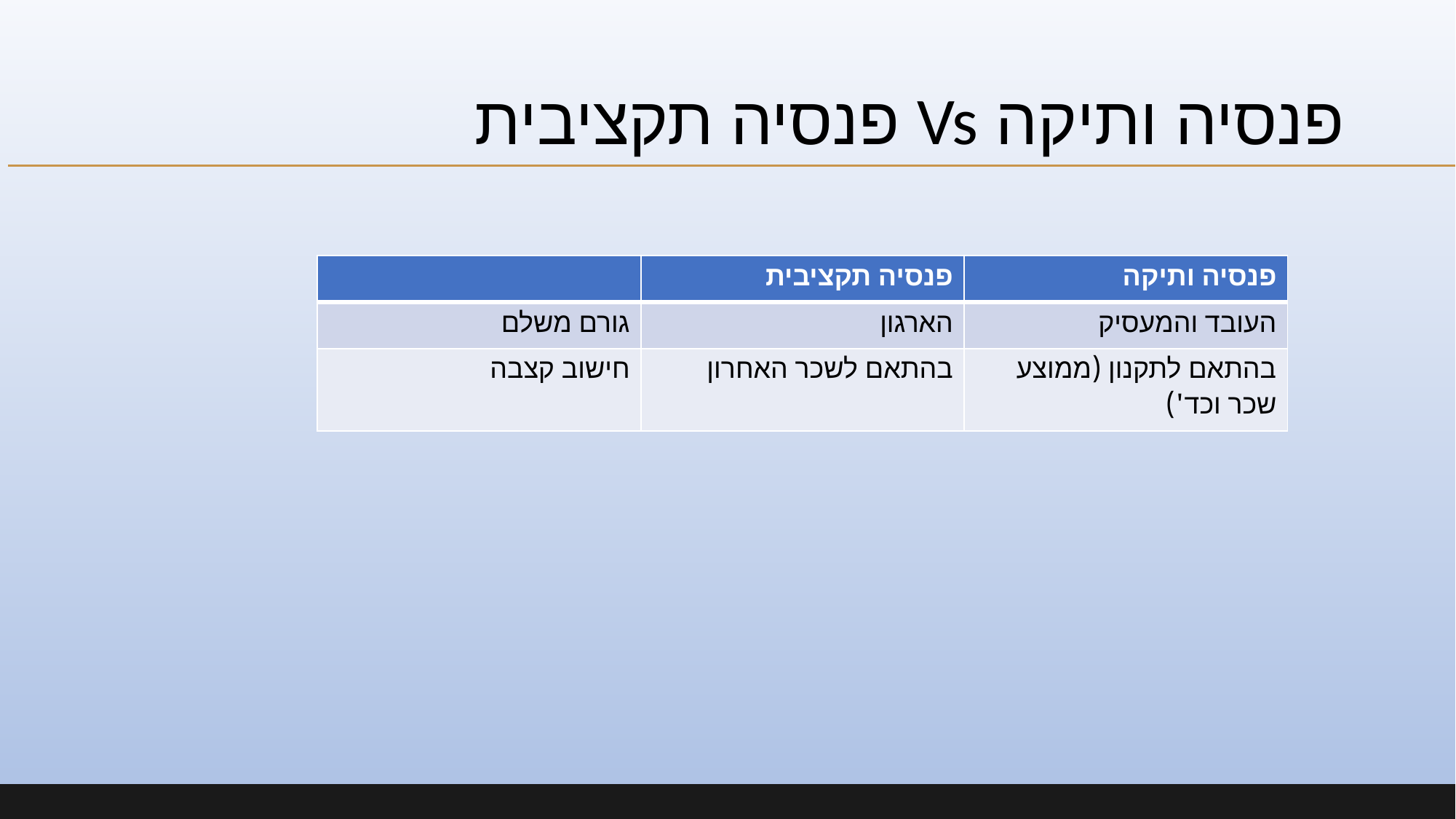

# פנסיה ותיקה Vs פנסיה תקציבית
|  | פנסיה תקציבית | פנסיה ותיקה |
| --- | --- | --- |
| גורם משלם | הארגון | העובד והמעסיק |
| חישוב קצבה | בהתאם לשכר האחרון | בהתאם לתקנון (ממוצע שכר וכד') |